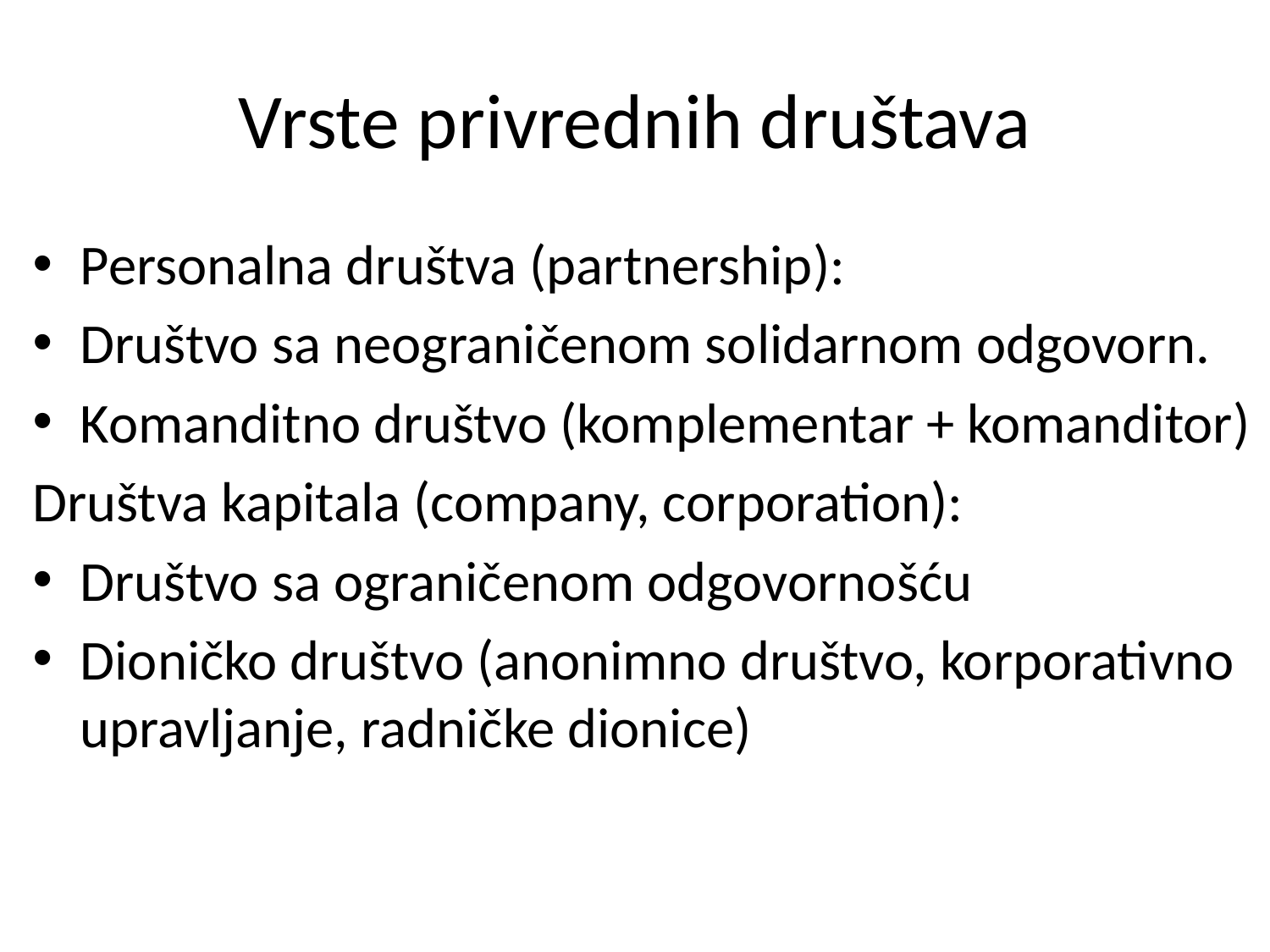

# Vrste privrednih društava
Personalna društva (partnership):
Društvo sa neograničenom solidarnom odgovorn.
Komanditno društvo (komplementar + komanditor)
Društva kapitala (company, corporation):
Društvo sa ograničenom odgovornošću
Dioničko društvo (anonimno društvo, korporativno upravljanje, radničke dionice)